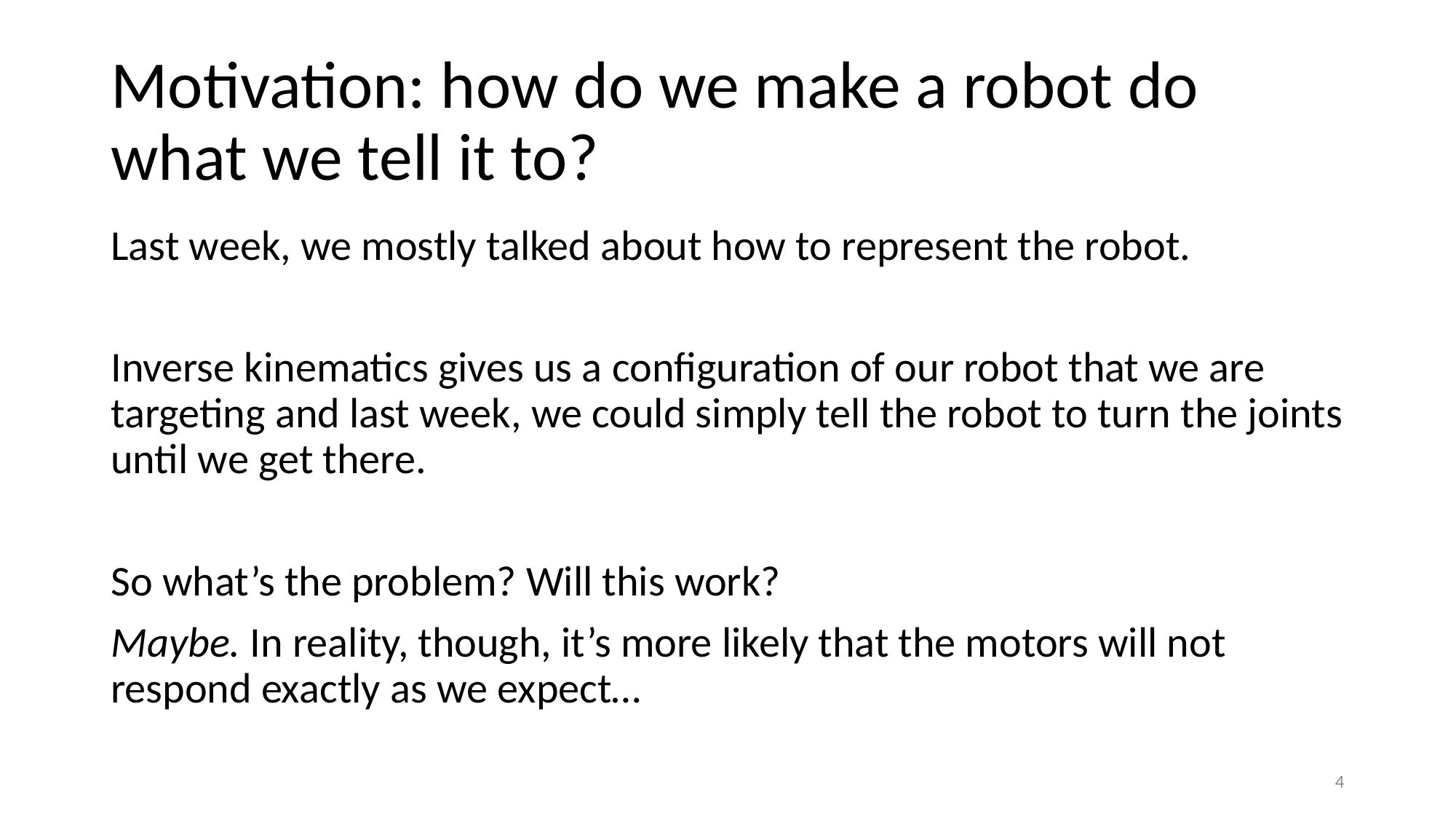

# Motivation: how do we make a robot do what we tell it to?
Last week, we mostly talked about how to represent the robot.

Inverse kinematics gives us a configuration of our robot that we are targeting and last week, we could simply tell the robot to turn the joints until we get there.

So what’s the problem? Will this work?
Maybe. In reality, though, it’s more likely that the motors will not respond exactly as we expect…
4